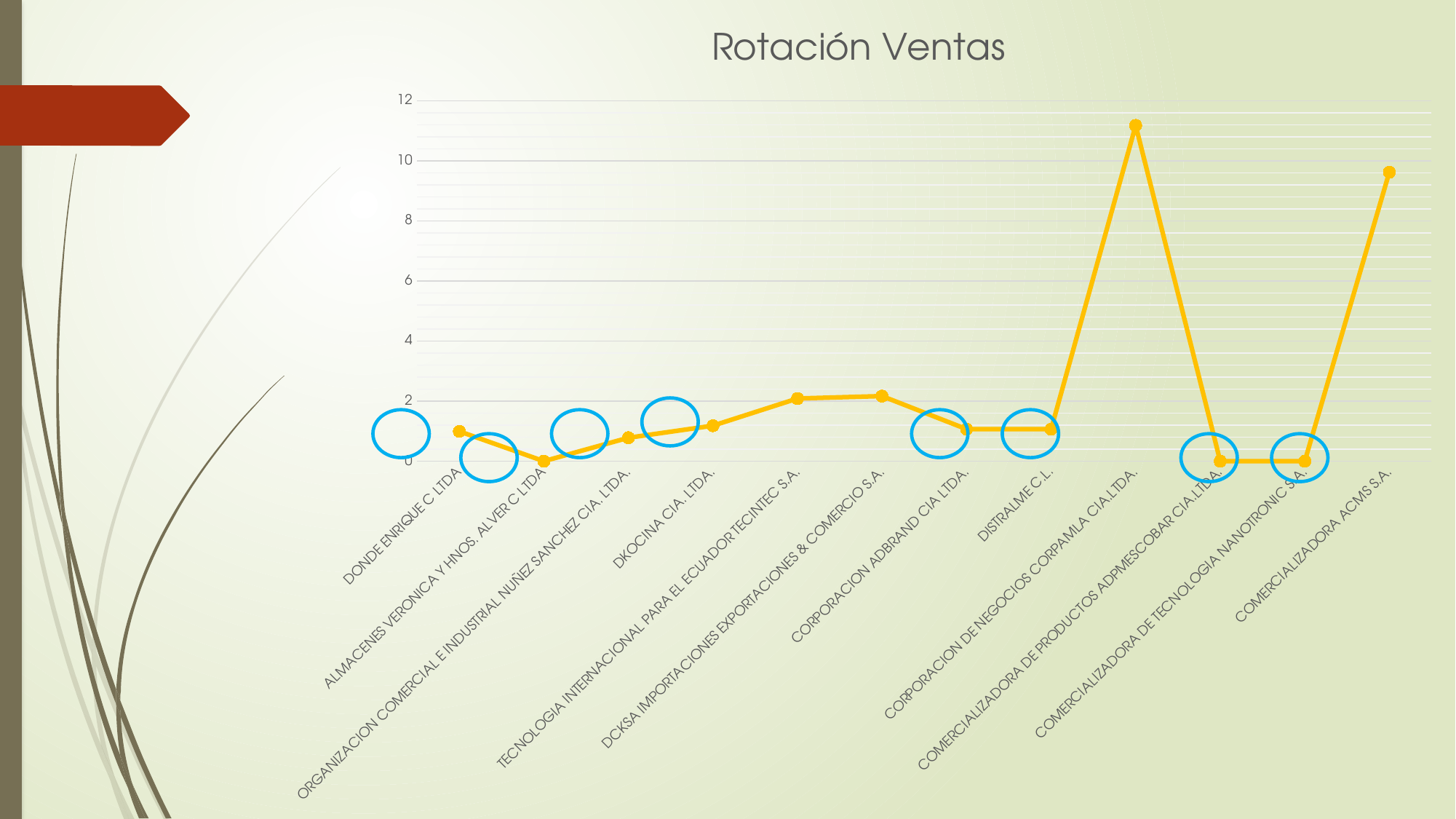

### Chart:

| Category | Rotación Ventas  |
|---|---|
| DONDE ENRIQUE C LTDA | 0.9934 |
| ALMACENES VERONICA Y HNOS. ALVER C LTDA | 0.0001 |
| ORGANIZACION COMERCIAL E INDUSTRIAL NUÑEZ SANCHEZ CIA. LTDA. | 0.7813 |
| DKOCINA CIA. LTDA. | 1.1829 |
| TECNOLOGIA INTERNACIONAL PARA EL ECUADOR TECINTEC S.A. | 2.0891 |
| DCKSA IMPORTACIONES EXPORTACIONES & COMERCIO S.A. | 2.1685 |
| CORPORACION ADBRAND CIA LTDA. | 1.0672 |
| DISTRALME C.L. | 1.0635 |
| CORPORACION DE NEGOCIOS CORPAMLA CIA.LTDA. | 11.1796 |
| COMERCIALIZADORA DE PRODUCTOS ADPMESCOBAR CIA.LTDA. | 0.0 |
| COMERCIALIZADORA DE TECNOLOGIA NANOTRONIC S.A. | 0.0 |
| COMERCIALIZADORA ACMS S.A. | 9.6227 |